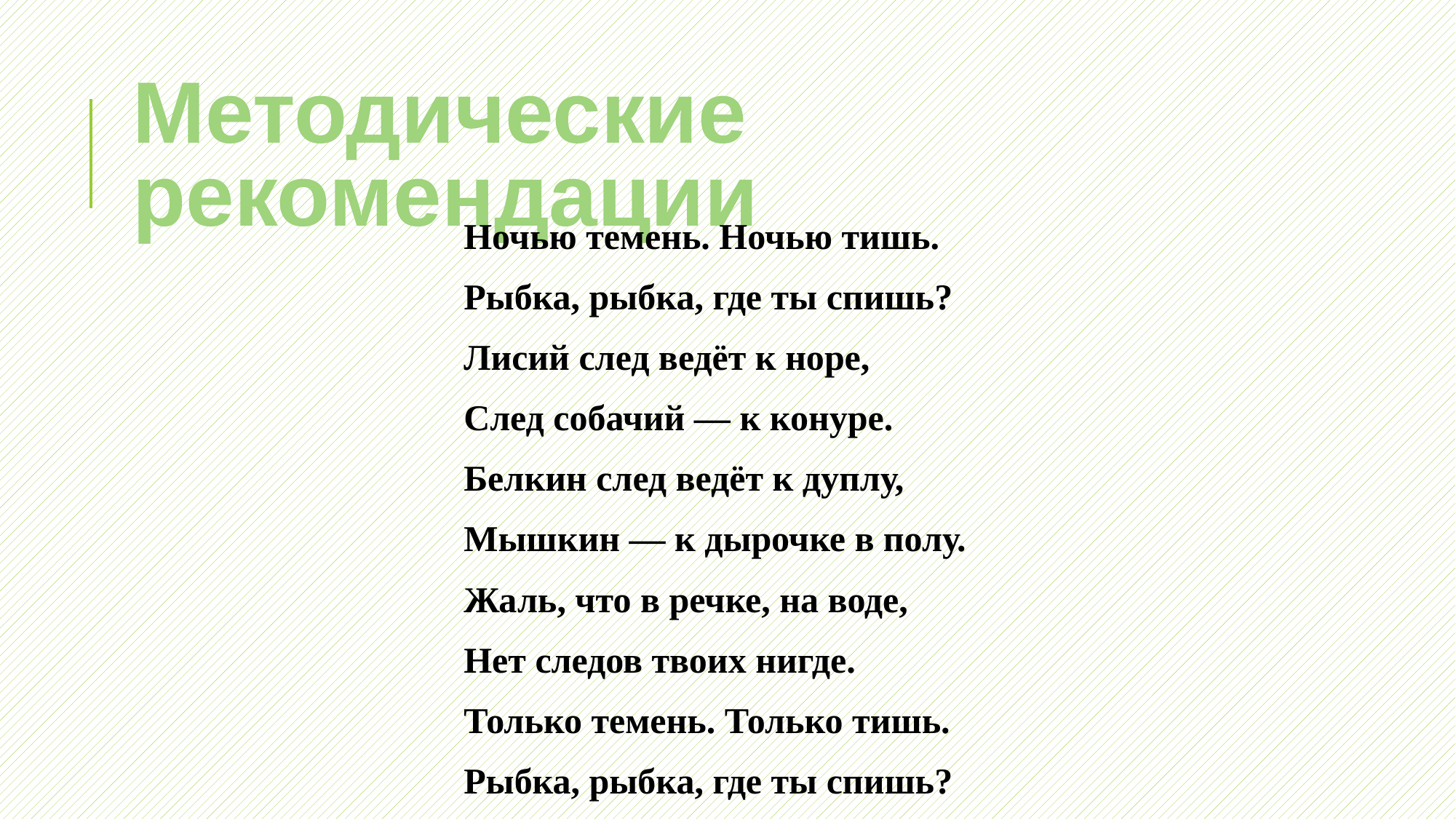

# Методические рекомендации
Ночью темень. Ночью тишь.
Рыбка, рыбка, где ты спишь?
Лисий след ведёт к норе,
След собачий — к конуре.
Белкин след ведёт к дуплу,
Мышкин — к дырочке в полу.
Жаль, что в речке, на воде,
Нет следов твоих нигде.
Только темень. Только тишь.
Рыбка, рыбка, где ты спишь?